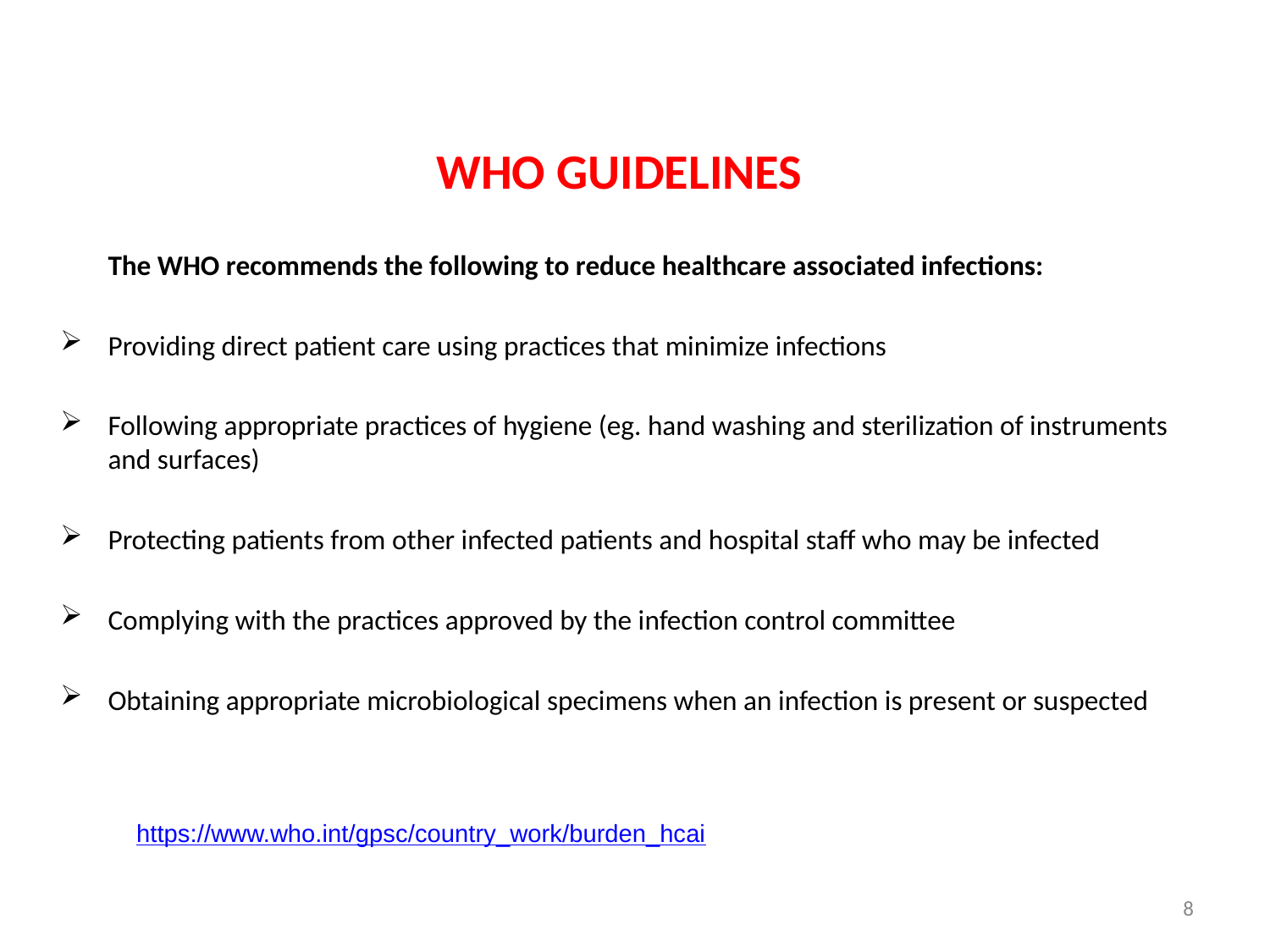

# WHO GUIDELINES
	The WHO recommends the following to reduce healthcare associated infections:

Providing direct patient care using practices that minimize infections

Following appropriate practices of hygiene (eg. hand washing and sterilization of instruments and surfaces)

Protecting patients from other infected patients and hospital staff who may be infected

Complying with the practices approved by the infection control committee

Obtaining appropriate microbiological specimens when an infection is present or suspected

https://www.who.int/gpsc/country_work/burden_hcai
8